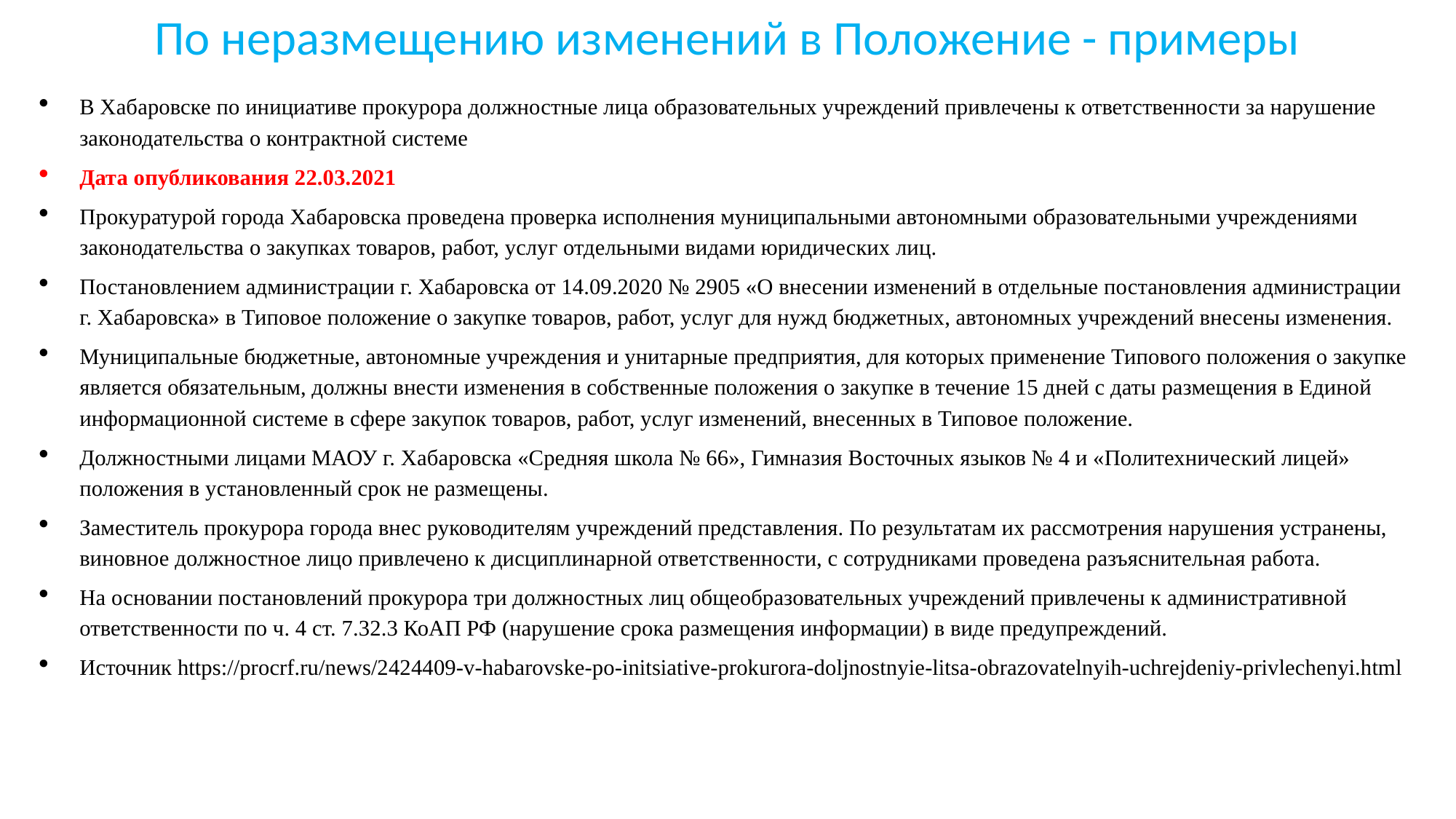

# По неразмещению изменений в Положение - примеры
В Хабаровске по инициативе прокурора должностные лица образовательных учреждений привлечены к ответственности за нарушение законодательства о контрактной системе
Дата опубликования 22.03.2021
Прокуратурой города Хабаровска проведена проверка исполнения муниципальными автономными образовательными учреждениями законодательства о закупках товаров, работ, услуг отдельными видами юридических лиц.
Постановлением администрации г. Хабаровска от 14.09.2020 № 2905 «О внесении изменений в отдельные постановления администрации г. Хабаровска» в Типовое положение о закупке товаров, работ, услуг для нужд бюджетных, автономных учреждений внесены изменения.
Муниципальные бюджетные, автономные учреждения и унитарные предприятия, для которых применение Типового положения о закупке является обязательным, должны внести изменения в собственные положения о закупке в течение 15 дней с даты размещения в Единой информационной системе в сфере закупок товаров, работ, услуг изменений, внесенных в Типовое положение.
Должностными лицами МАОУ г. Хабаровска «Средняя школа № 66», Гимназия Восточных языков № 4 и «Политехнический лицей» положения в установленный срок не размещены.
Заместитель прокурора города внес руководителям учреждений представления. По результатам их рассмотрения нарушения устранены, виновное должностное лицо привлечено к дисциплинарной ответственности, с сотрудниками проведена разъяснительная работа.
На основании постановлений прокурора три должностных лиц общеобразовательных учреждений привлечены к административной ответственности по ч. 4 ст. 7.32.3 КоАП РФ (нарушение срока размещения информации) в виде предупреждений.
Источник https://procrf.ru/news/2424409-v-habarovske-po-initsiative-prokurora-doljnostnyie-litsa-obrazovatelnyih-uchrejdeniy-privlechenyi.html